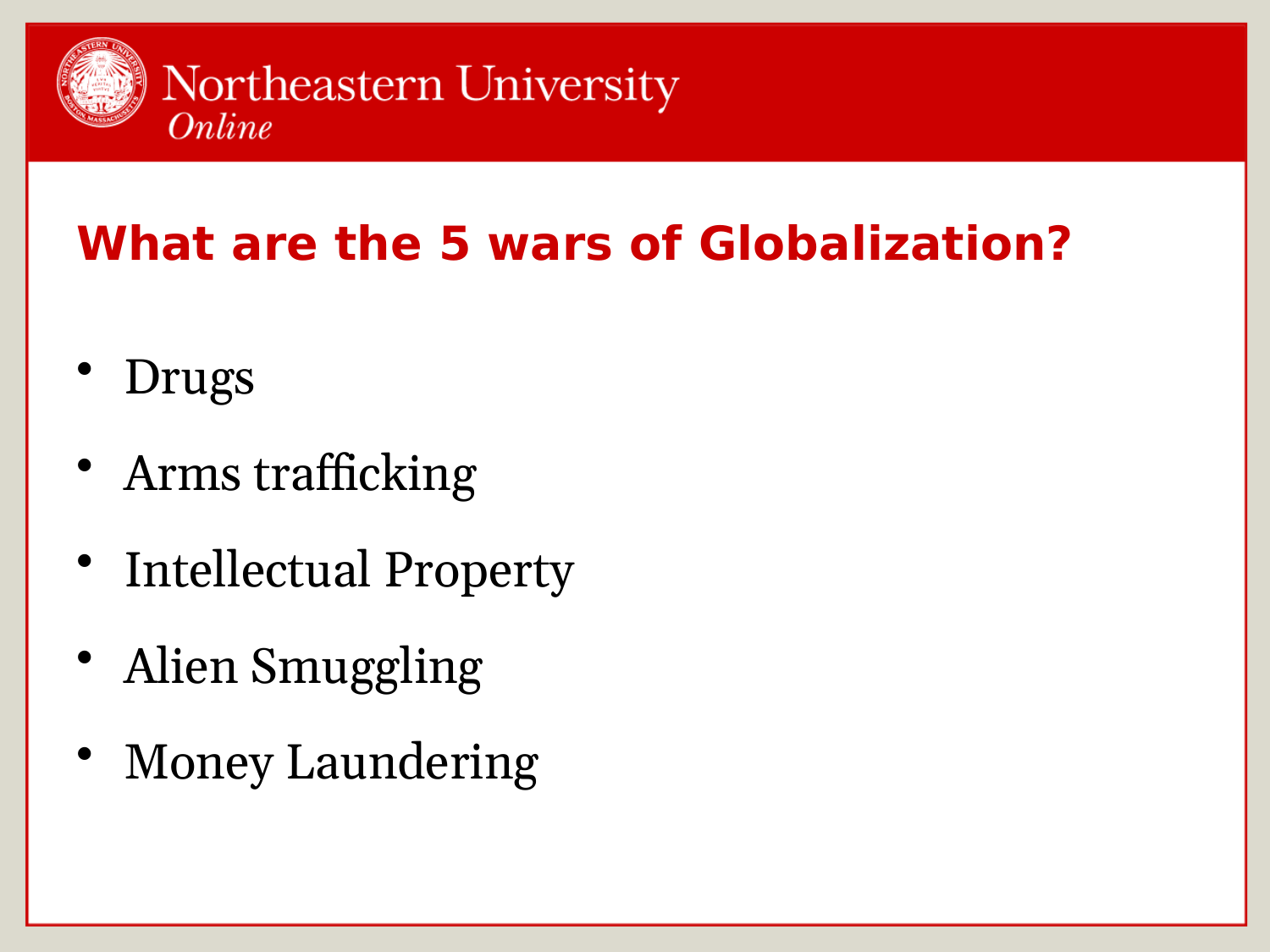

# What are the 5 wars of Globalization?
Drugs
Arms trafficking
Intellectual Property
Alien Smuggling
Money Laundering